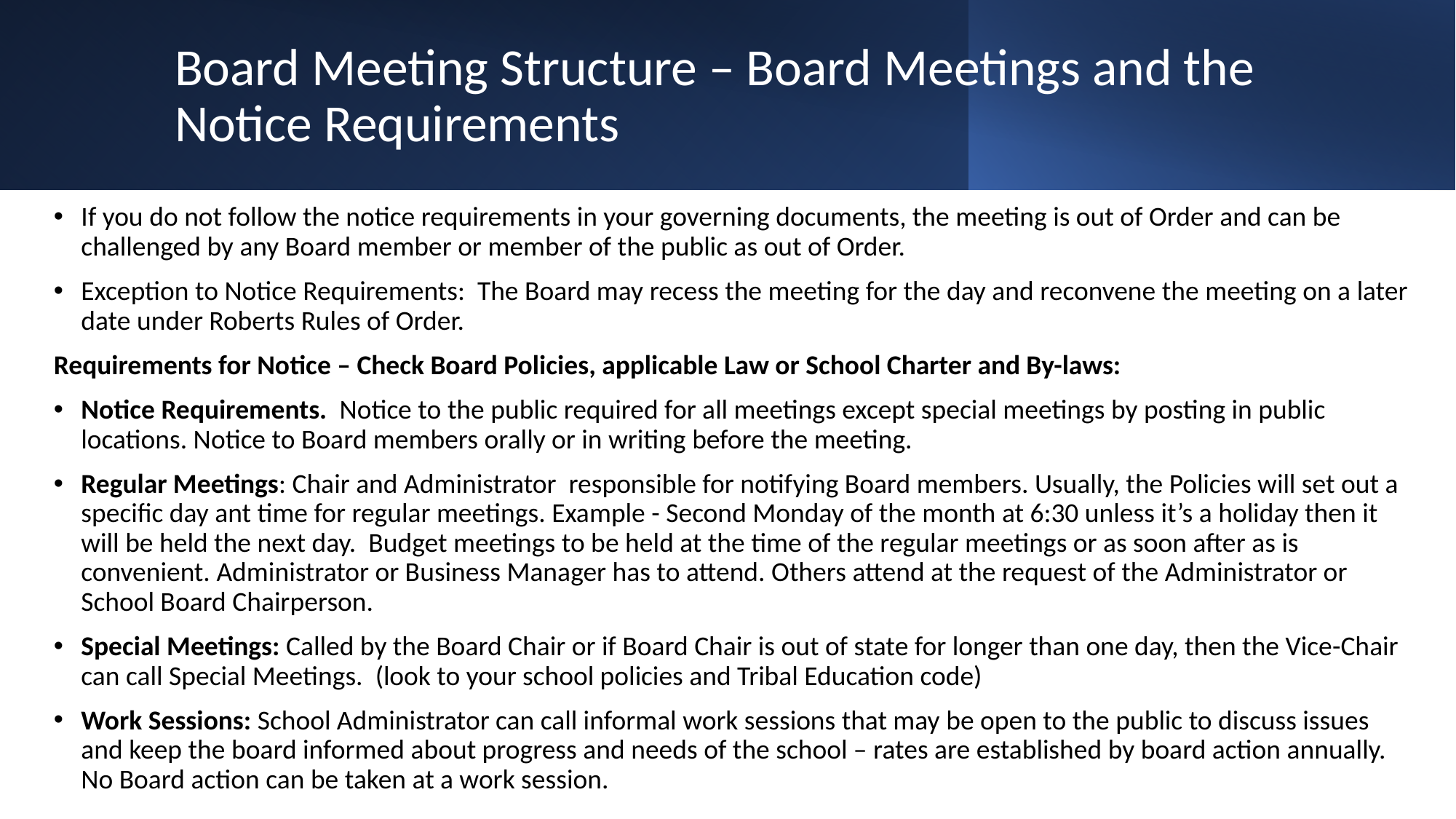

Board Meeting Structure – Board Meetings and the Notice Requirements
If you do not follow the notice requirements in your governing documents, the meeting is out of Order and can be challenged by any Board member or member of the public as out of Order.
Exception to Notice Requirements:  The Board may recess the meeting for the day and reconvene the meeting on a later date under Roberts Rules of Order.
Requirements for Notice – Check Board Policies, applicable Law or School Charter and By-laws:
Notice Requirements.  Notice to the public required for all meetings except special meetings by posting in public locations. Notice to Board members orally or in writing before the meeting.
Regular Meetings: Chair and Administrator  responsible for notifying Board members. Usually, the Policies will set out a specific day ant time for regular meetings. Example - Second Monday of the month at 6:30 unless it’s a holiday then it will be held the next day.  Budget meetings to be held at the time of the regular meetings or as soon after as is convenient. Administrator or Business Manager has to attend. Others attend at the request of the Administrator or School Board Chairperson.
Special Meetings: Called by the Board Chair or if Board Chair is out of state for longer than one day, then the Vice-Chair can call Special Meetings.  (look to your school policies and Tribal Education code)
Work Sessions: School Administrator can call informal work sessions that may be open to the public to discuss issues and keep the board informed about progress and needs of the school – rates are established by board action annually. No Board action can be taken at a work session.
14